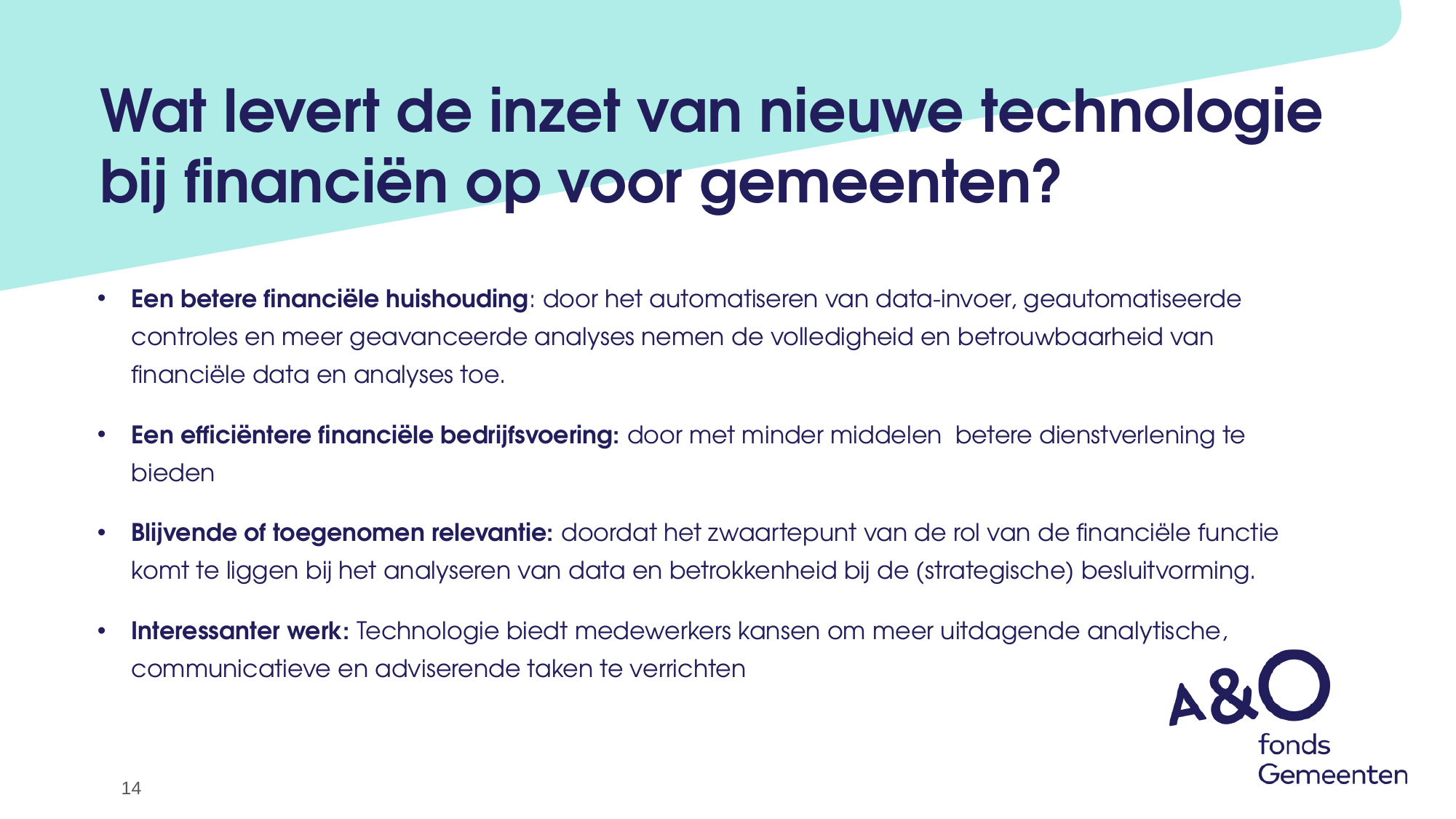

# Wat levert de inzet van nieuwe technologie bij financiën op voor gemeenten?
Een betere financiële huishouding: door het automatiseren van data-invoer, geautomatiseerde controles en meer geavanceerde analyses nemen de volledigheid en betrouwbaarheid van financiële data en analyses toe.
Een efficiëntere financiële bedrijfsvoering: door met minder middelen  betere dienstverlening te bieden
Blijvende of toegenomen relevantie: doordat het zwaartepunt van de rol van de financiële functie komt te liggen bij het analyseren van data en betrokkenheid bij de (strategische) besluitvorming.
Interessanter werk: Technologie biedt medewerkers kansen om meer uitdagende analytische, communicatieve en adviserende taken te verrichten
14